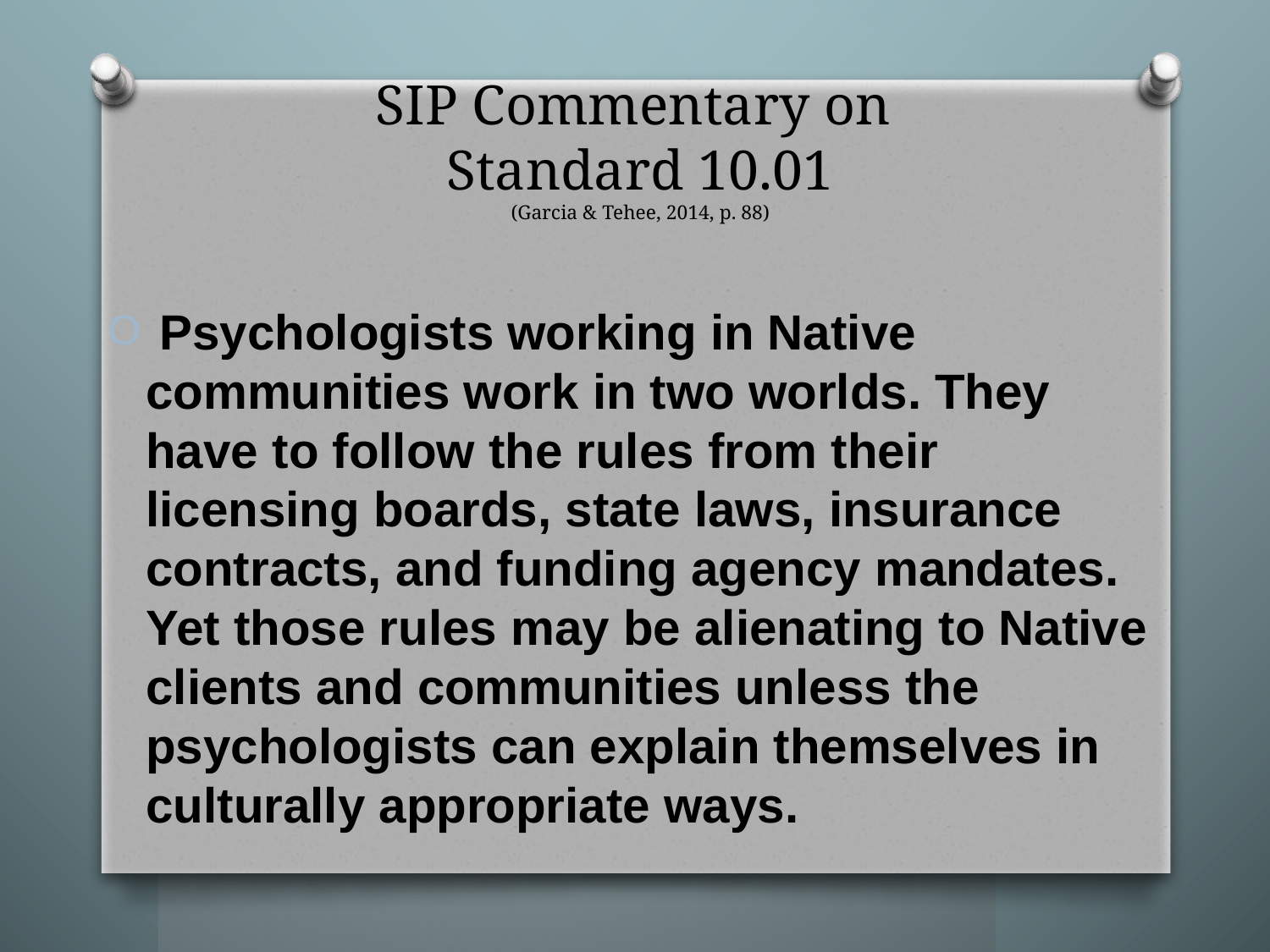

# SIP Commentary on Standard 10.01 (Garcia & Tehee, 2014, p. 88)
 Psychologists working in Native communities work in two worlds. They have to follow the rules from their licensing boards, state laws, insurance contracts, and funding agency mandates. Yet those rules may be alienating to Native clients and communities unless the psychologists can explain themselves in culturally appropriate ways.